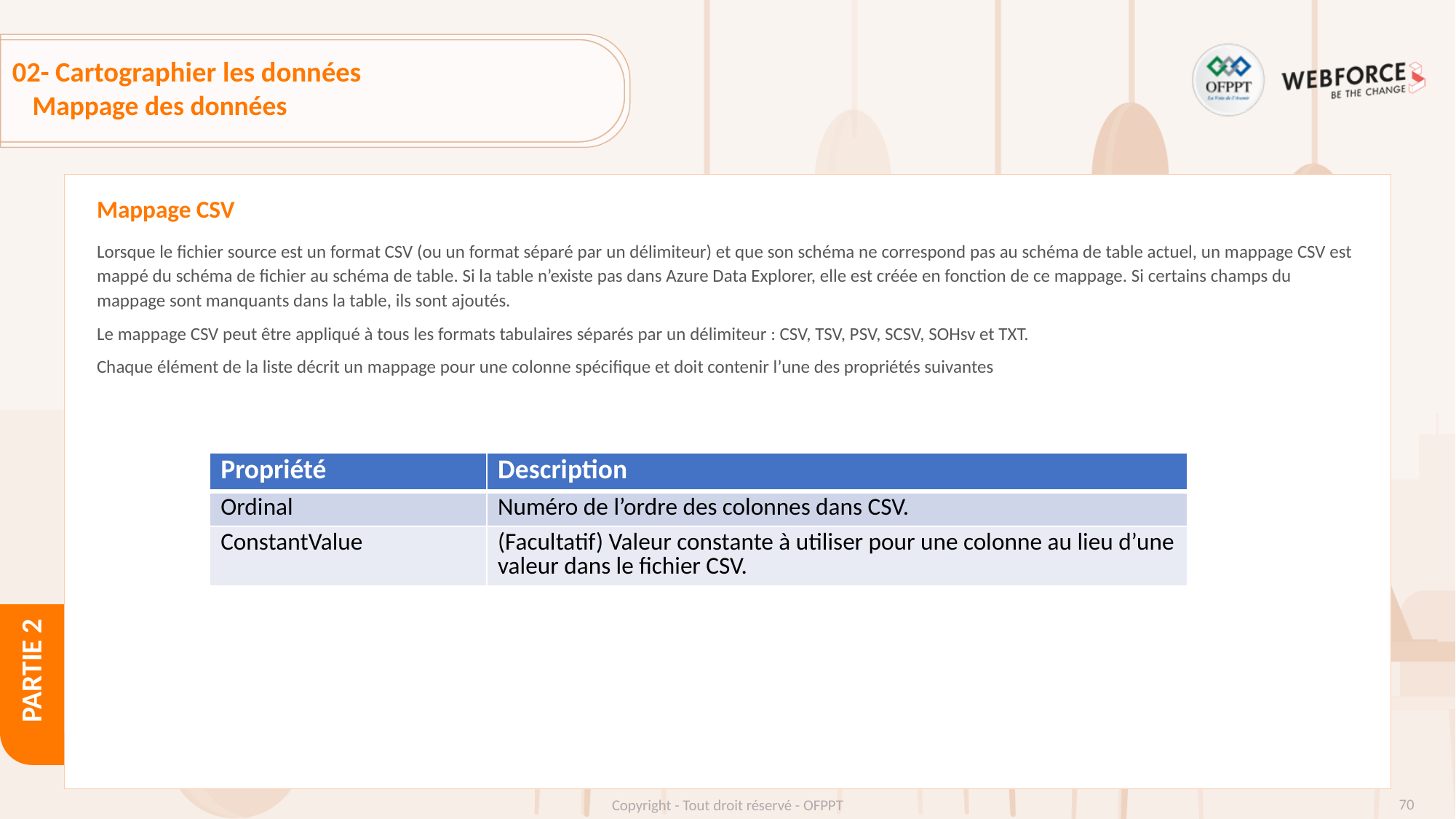

# 02- Cartographier les données
Mappage des données
Mappage CSV
Lorsque le fichier source est un format CSV (ou un format séparé par un délimiteur) et que son schéma ne correspond pas au schéma de table actuel, un mappage CSV est mappé du schéma de fichier au schéma de table. Si la table n’existe pas dans Azure Data Explorer, elle est créée en fonction de ce mappage. Si certains champs du mappage sont manquants dans la table, ils sont ajoutés.
Le mappage CSV peut être appliqué à tous les formats tabulaires séparés par un délimiteur : CSV, TSV, PSV, SCSV, SOHsv et TXT.
Chaque élément de la liste décrit un mappage pour une colonne spécifique et doit contenir l’une des propriétés suivantes

| Propriété | Description |
| --- | --- |
| Ordinal | Numéro de l’ordre des colonnes dans CSV. |
| ConstantValue | (Facultatif) Valeur constante à utiliser pour une colonne au lieu d’une valeur dans le fichier CSV. |